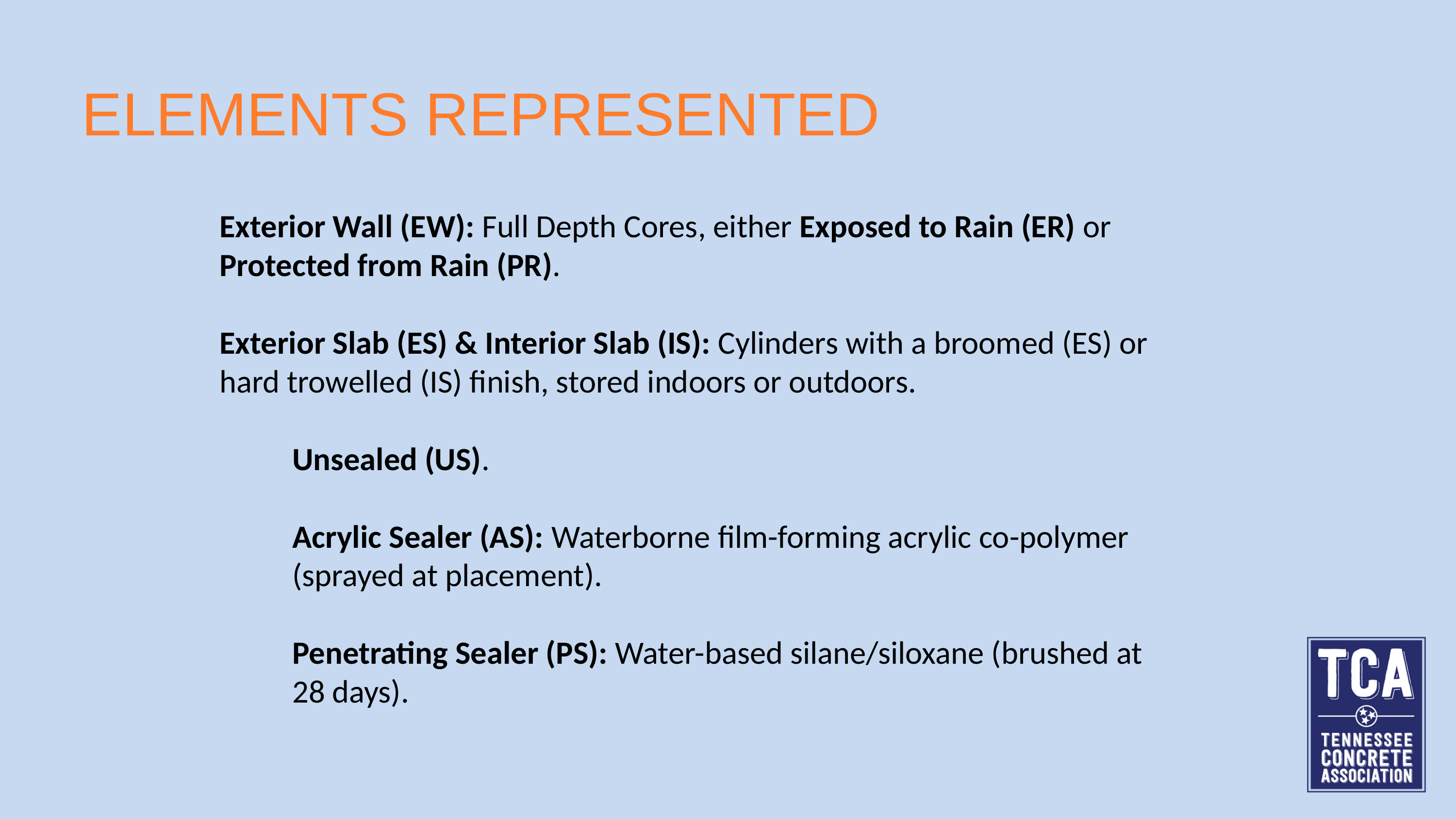

ELEMENTS REPRESENTED

Exterior Wall (EW): Full Depth Cores, either Exposed to Rain (ER) or Protected from Rain (PR).
Exterior Slab (ES) & Interior Slab (IS): Cylinders with a broomed (ES) or hard trowelled (IS) finish, stored indoors or outdoors.
	Unsealed (US).
	Acrylic Sealer (AS): Waterborne film-forming acrylic co-polymer 	(sprayed at placement).
	Penetrating Sealer (PS): Water-based silane/siloxane (brushed at 	28 days).